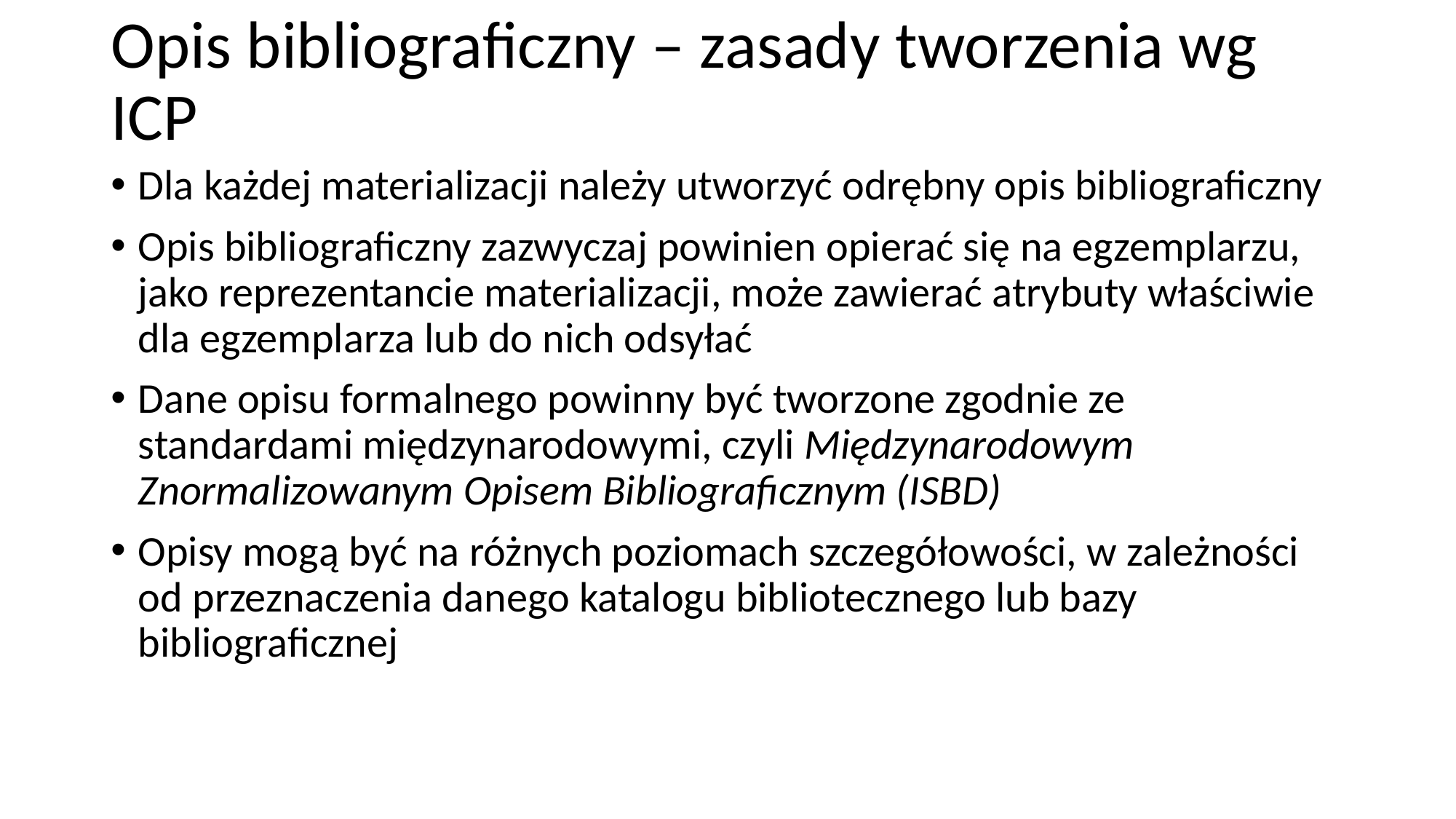

# Opis bibliograficzny – zasady tworzenia wg ICP
Dla każdej materializacji należy utworzyć odrębny opis bibliograficzny
Opis bibliograficzny zazwyczaj powinien opierać się na egzemplarzu, jako reprezentancie materializacji, może zawierać atrybuty właściwie dla egzemplarza lub do nich odsyłać
Dane opisu formalnego powinny być tworzone zgodnie ze standardami międzynarodowymi, czyli Międzynarodowym Znormalizowanym Opisem Bibliograficznym (ISBD)
Opisy mogą być na różnych poziomach szczegółowości, w zależności od przeznaczenia danego katalogu bibliotecznego lub bazy bibliograficznej